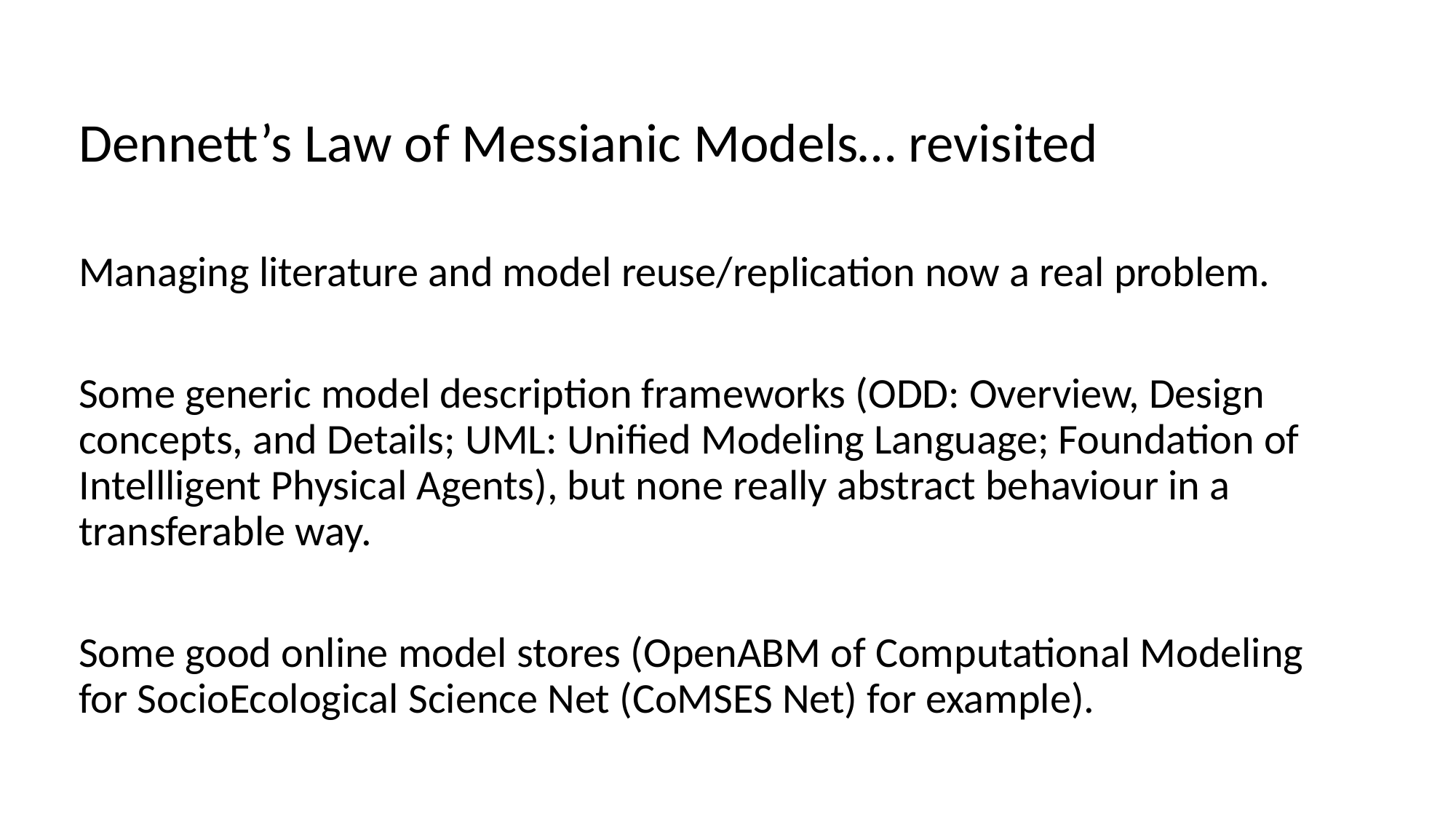

Dennett’s Law of Messianic Models… revisited

Managing literature and model reuse/replication now a real problem.

Some generic model description frameworks (ODD: Overview, Design concepts, and Details; UML: Unified Modeling Language; Foundation of Intellligent Physical Agents), but none really abstract behaviour in a transferable way.

Some good online model stores (OpenABM of Computational Modeling for SocioEcological Science Net (CoMSES Net) for example).